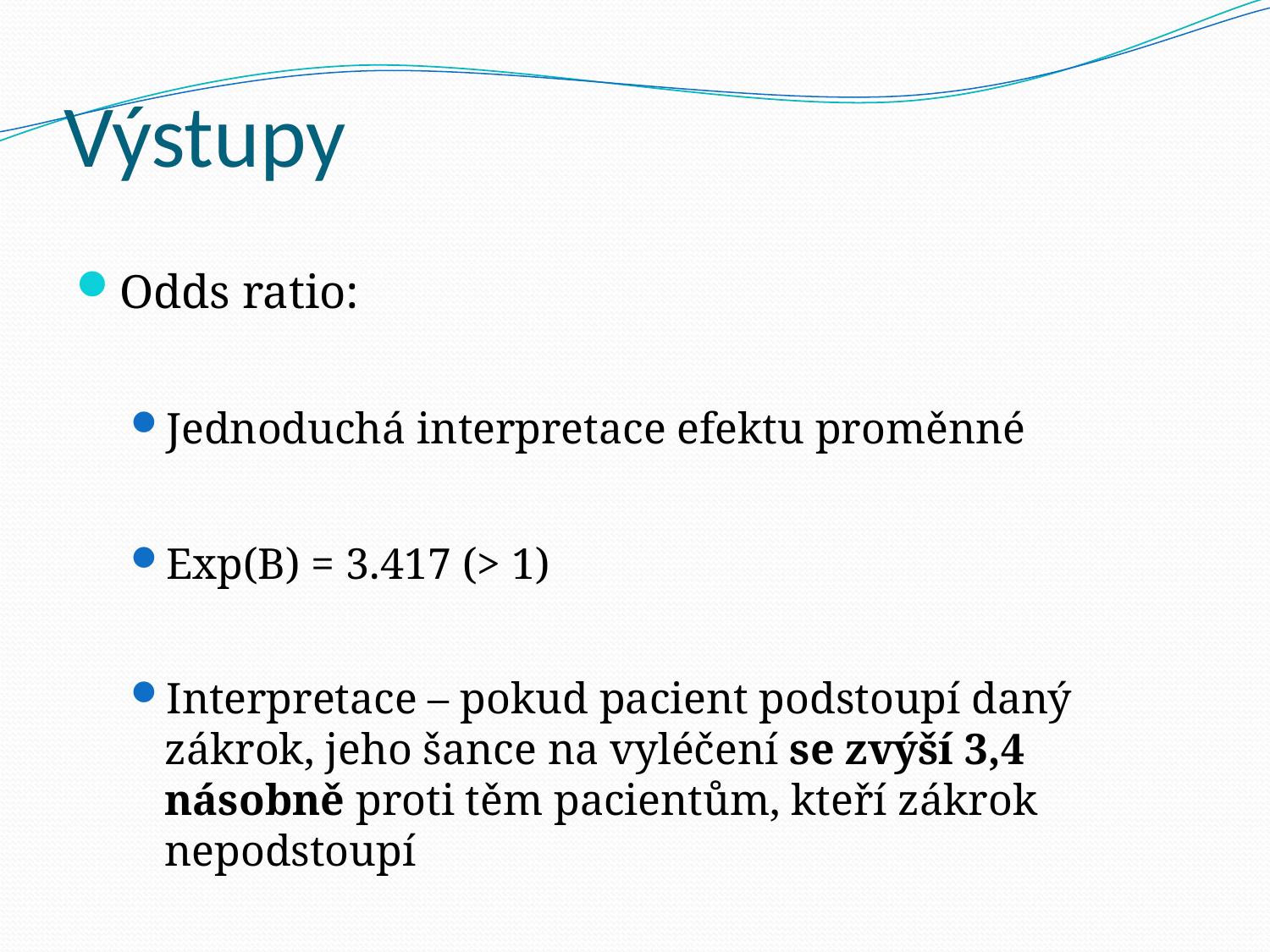

# Výstupy
Odds ratio:

Jednoduchá interpretace efektu proměnné

Exp(B) = 3.417 (> 1)

Interpretace – pokud pacient podstoupí daný zákrok, jeho šance na vyléčení se zvýší 3,4 násobně proti těm pacientům, kteří zákrok nepodstoupí